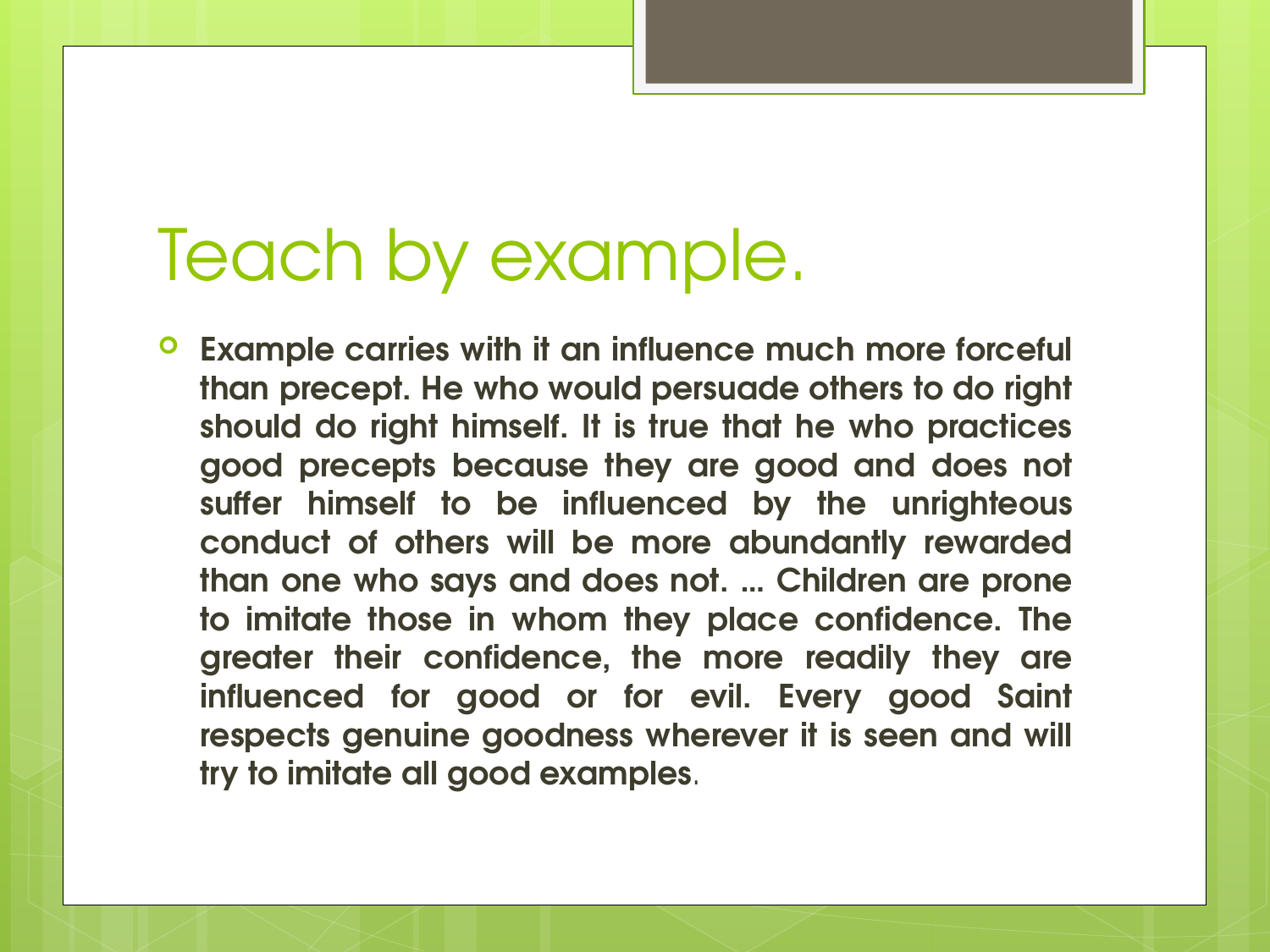

# Teach by example.
Example carries with it an influence much more forceful than precept. He who would persuade others to do right should do right himself. It is true that he who practices good precepts because they are good and does not suffer himself to be influenced by the unrighteous conduct of others will be more abundantly rewarded than one who says and does not. … Children are prone to imitate those in whom they place confidence. The greater their confidence, the more readily they are influenced for good or for evil. Every good Saint respects genuine goodness wherever it is seen and will try to imitate all good examples.